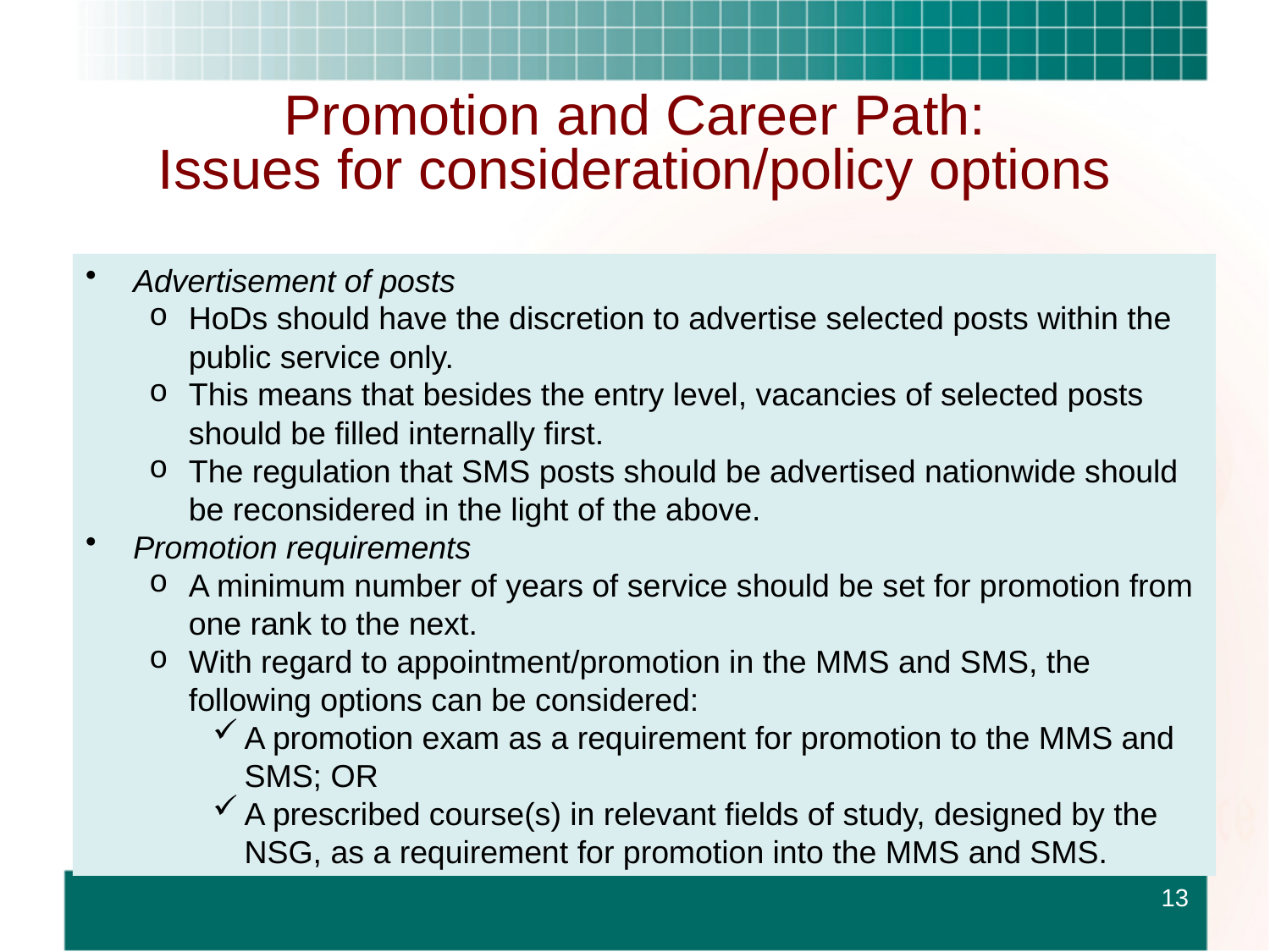

# Promotion and Career Path: Issues for consideration/policy options
Advertisement of posts
HoDs should have the discretion to advertise selected posts within the public service only.
This means that besides the entry level, vacancies of selected posts should be filled internally first.
The regulation that SMS posts should be advertised nationwide should be reconsidered in the light of the above.
Promotion requirements
A minimum number of years of service should be set for promotion from one rank to the next.
With regard to appointment/promotion in the MMS and SMS, the following options can be considered:
A promotion exam as a requirement for promotion to the MMS and SMS; OR
A prescribed course(s) in relevant fields of study, designed by the NSG, as a requirement for promotion into the MMS and SMS.

13